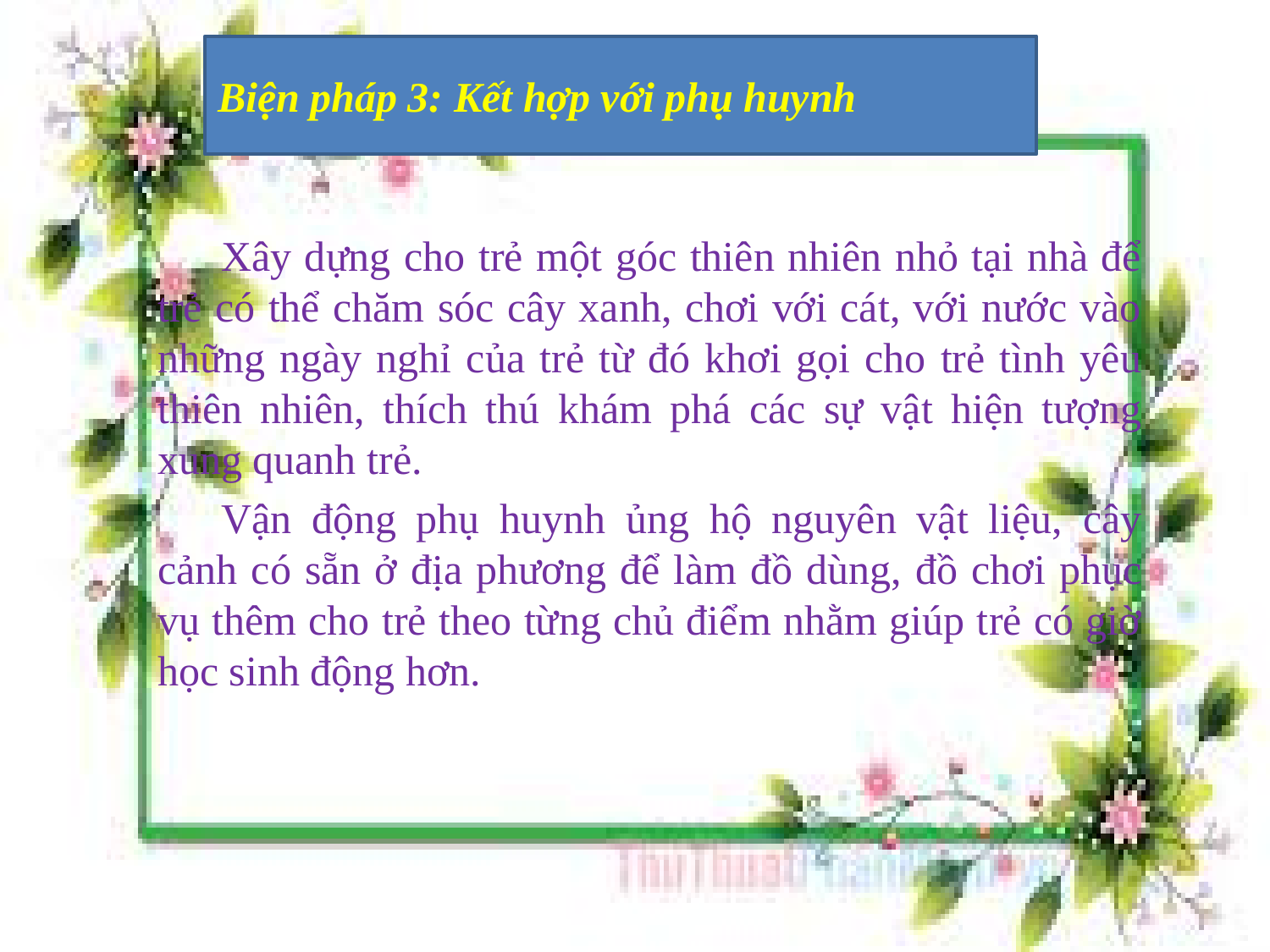

# Biện pháp 3: Kết hợp với phụ huynh
Xây dựng cho trẻ một góc thiên nhiên nhỏ tại nhà để trẻ có thể chăm sóc cây xanh, chơi với cát, với nước vào những ngày nghỉ của trẻ từ đó khơi gọi cho trẻ tình yêu thiên nhiên, thích thú khám phá các sự vật hiện tượng xung quanh trẻ.
Vận động phụ huynh ủng hộ nguyên vật liệu, cây cảnh có sẵn ở địa phương để làm đồ dùng, đồ chơi phục vụ thêm cho trẻ theo từng chủ điểm nhằm giúp trẻ có giờ học sinh động hơn.